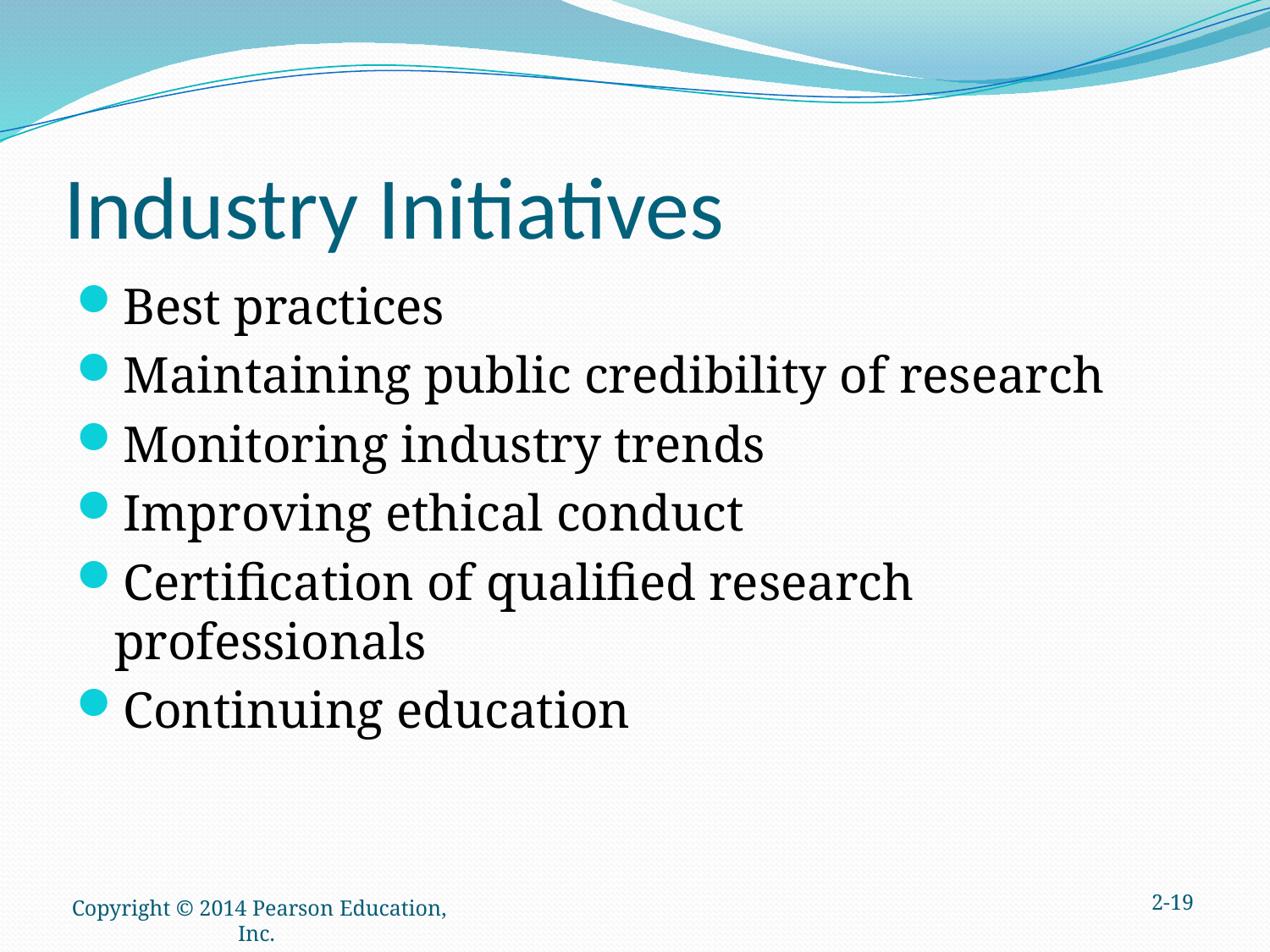

# Industry Initiatives
Best practices
Maintaining public credibility of research
Monitoring industry trends
Improving ethical conduct
Certification of qualified research professionals
Continuing education

2-19
Copyright © 2014 Pearson Education, Inc.